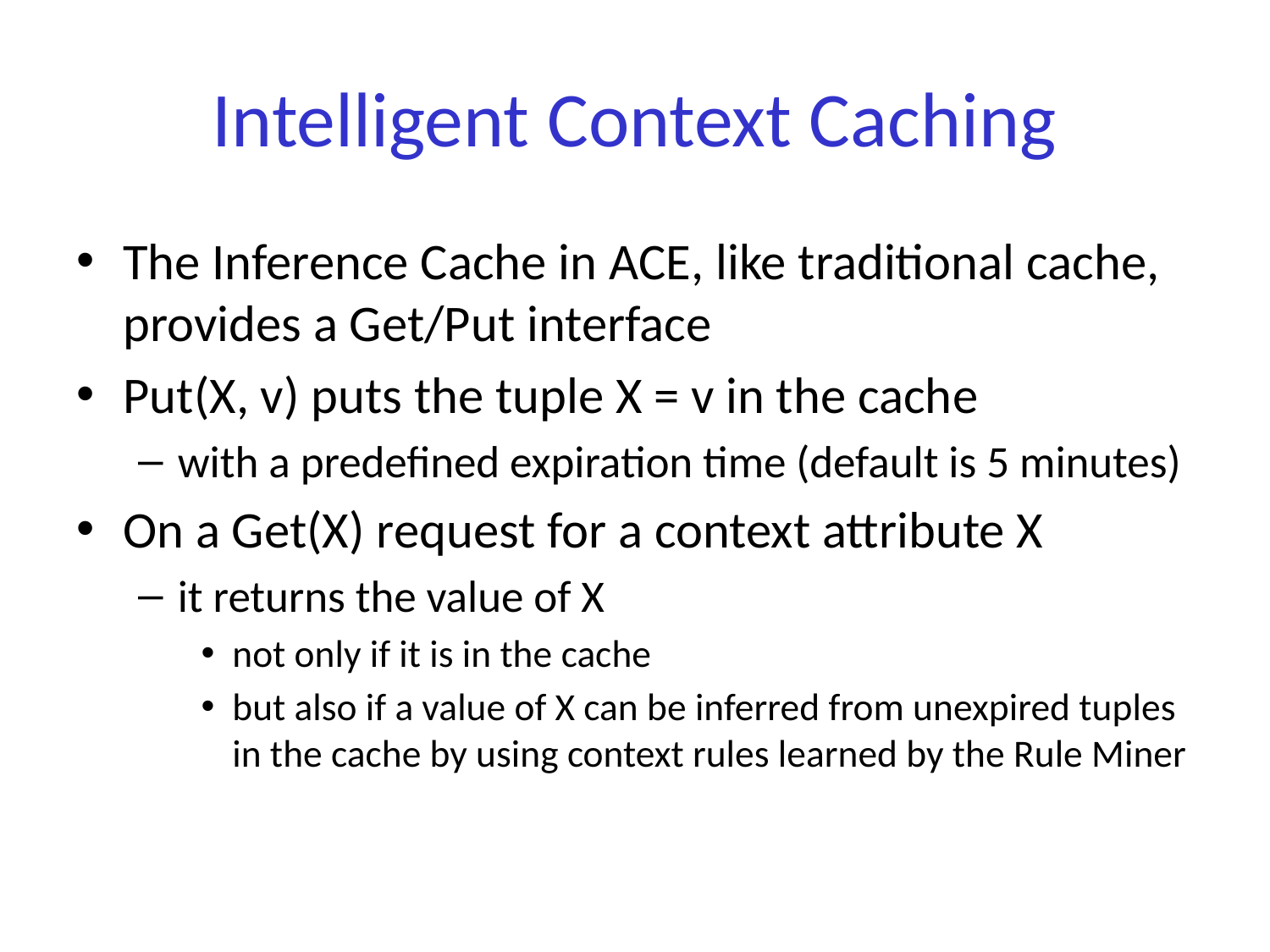

# Intelligent Context Caching
The Inference Cache in ACE, like traditional cache, provides a Get/Put interface
Put(X, v) puts the tuple X = v in the cache
with a predefined expiration time (default is 5 minutes)
On a Get(X) request for a context attribute X
it returns the value of X
not only if it is in the cache
but also if a value of X can be inferred from unexpired tuples in the cache by using context rules learned by the Rule Miner